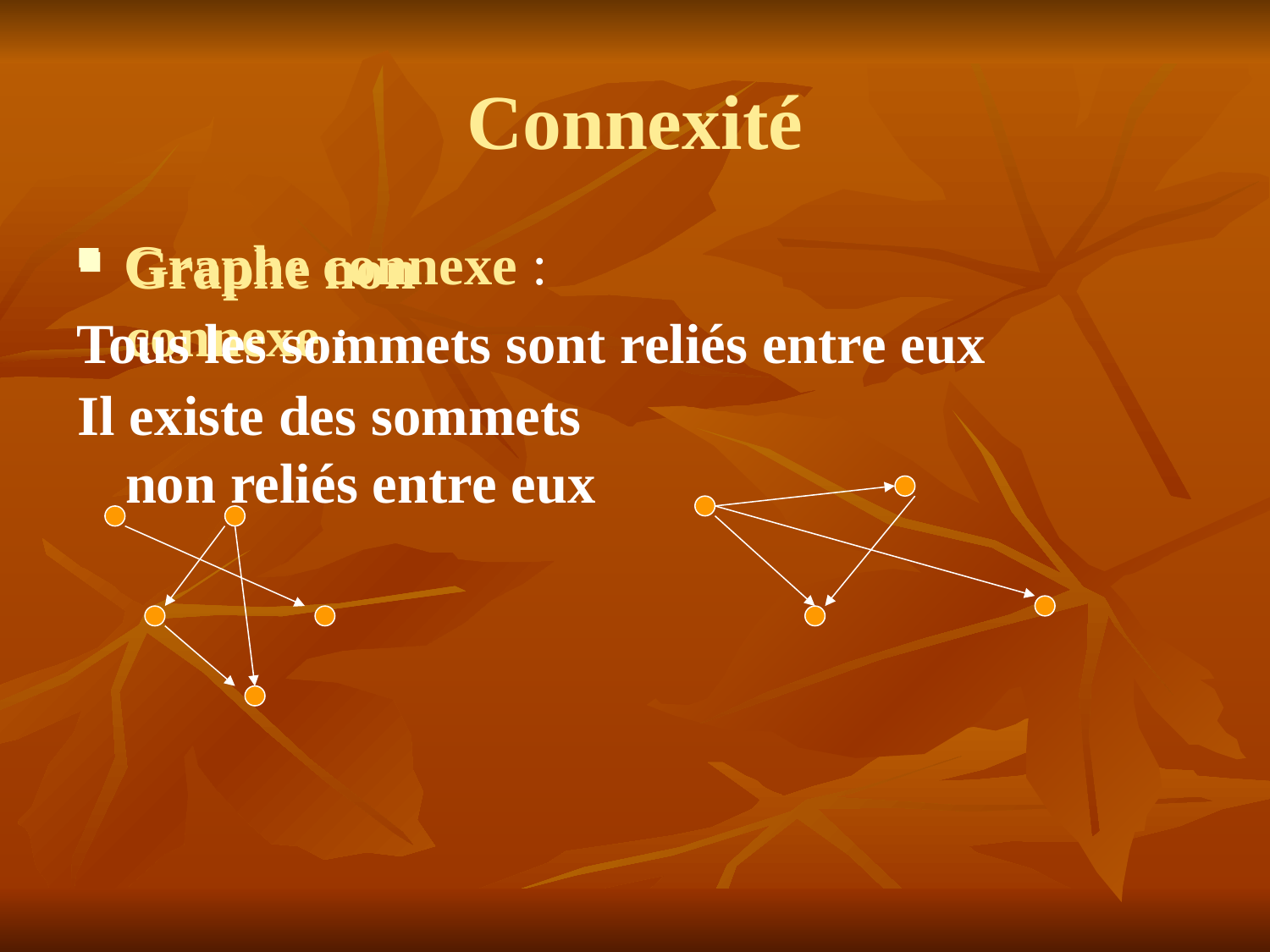

# Connexité
Graphe connexe :
Tous les sommets sont reliés entre eux

Graphe non connexe :
Il existe des sommets non reliés entre eux